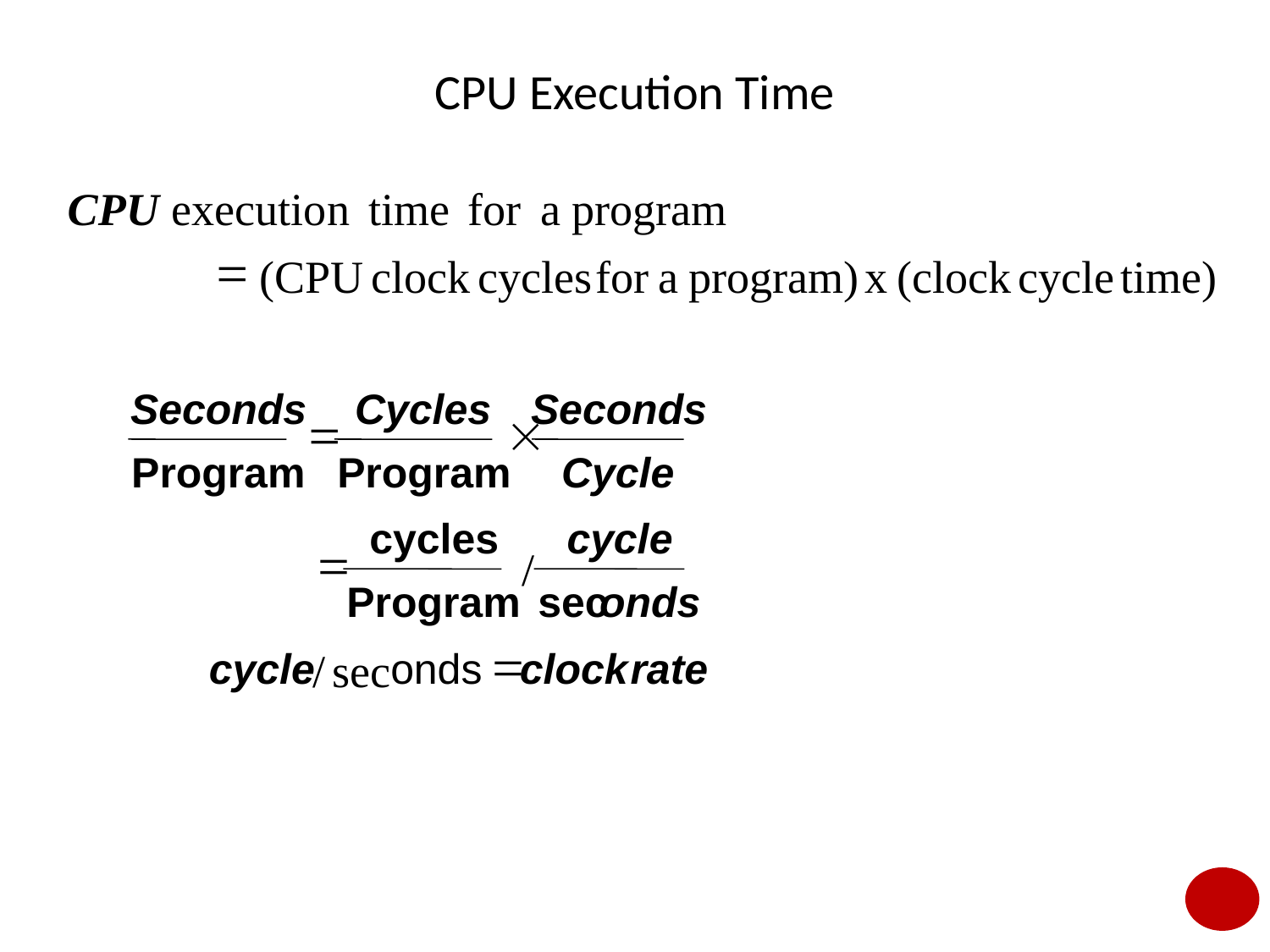

# CPU Execution Time
CPU

execution
 time

for
a

program

=

(CPU

clock
cycles

for
a

program)
 x
(clock
cycle
 time)
Seconds
Cycles
Seconds
=
×

Program
Program
Cycle
cycles
cycle
=

/

Program
sec
onds
=

cycle
/
sec
clock

rate
onds